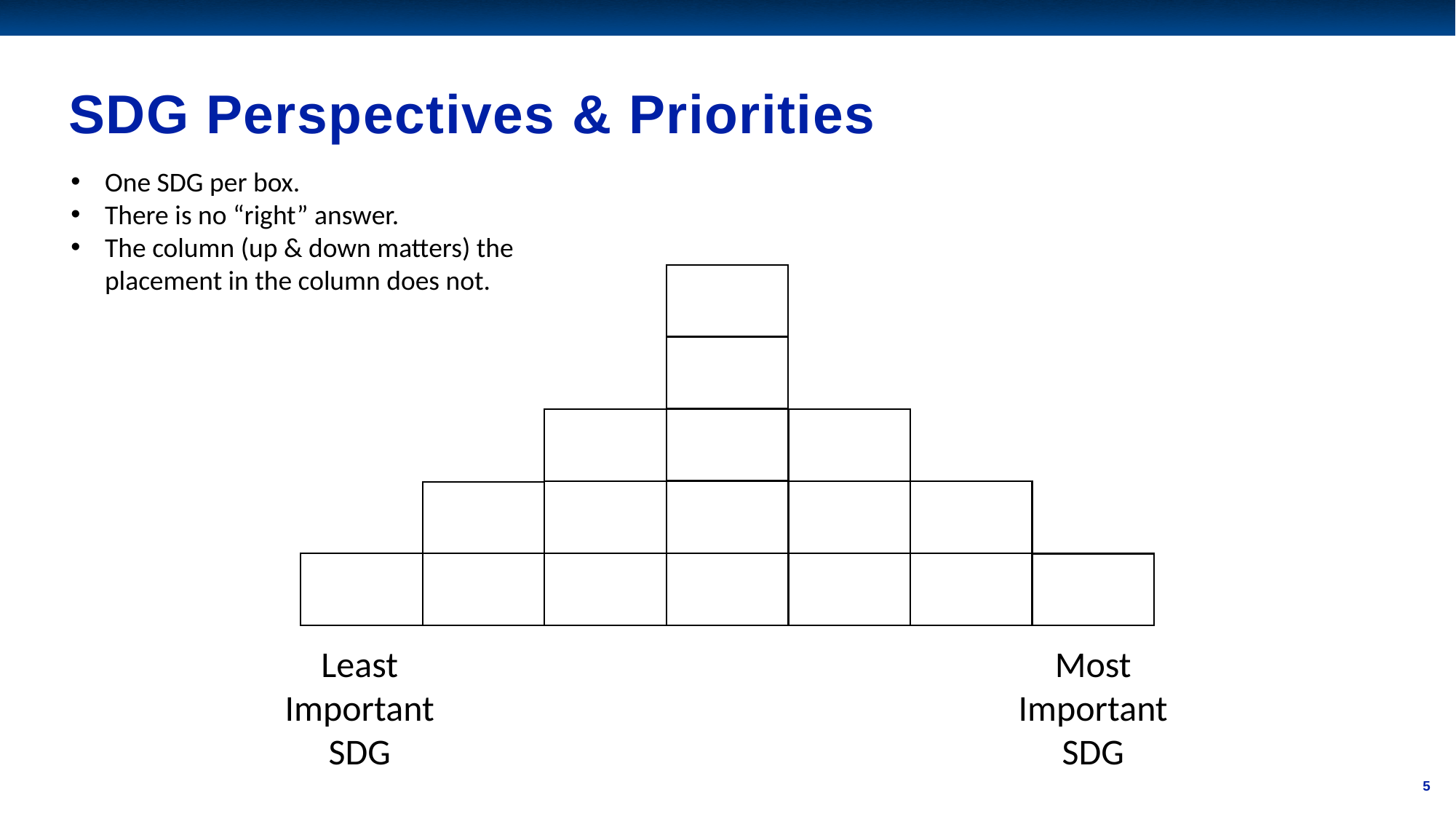

# SDG Perspectives & Priorities
One SDG per box.
There is no “right” answer.
The column (up & down matters) the placement in the column does not.

Least Important SDG
Most Important SDG